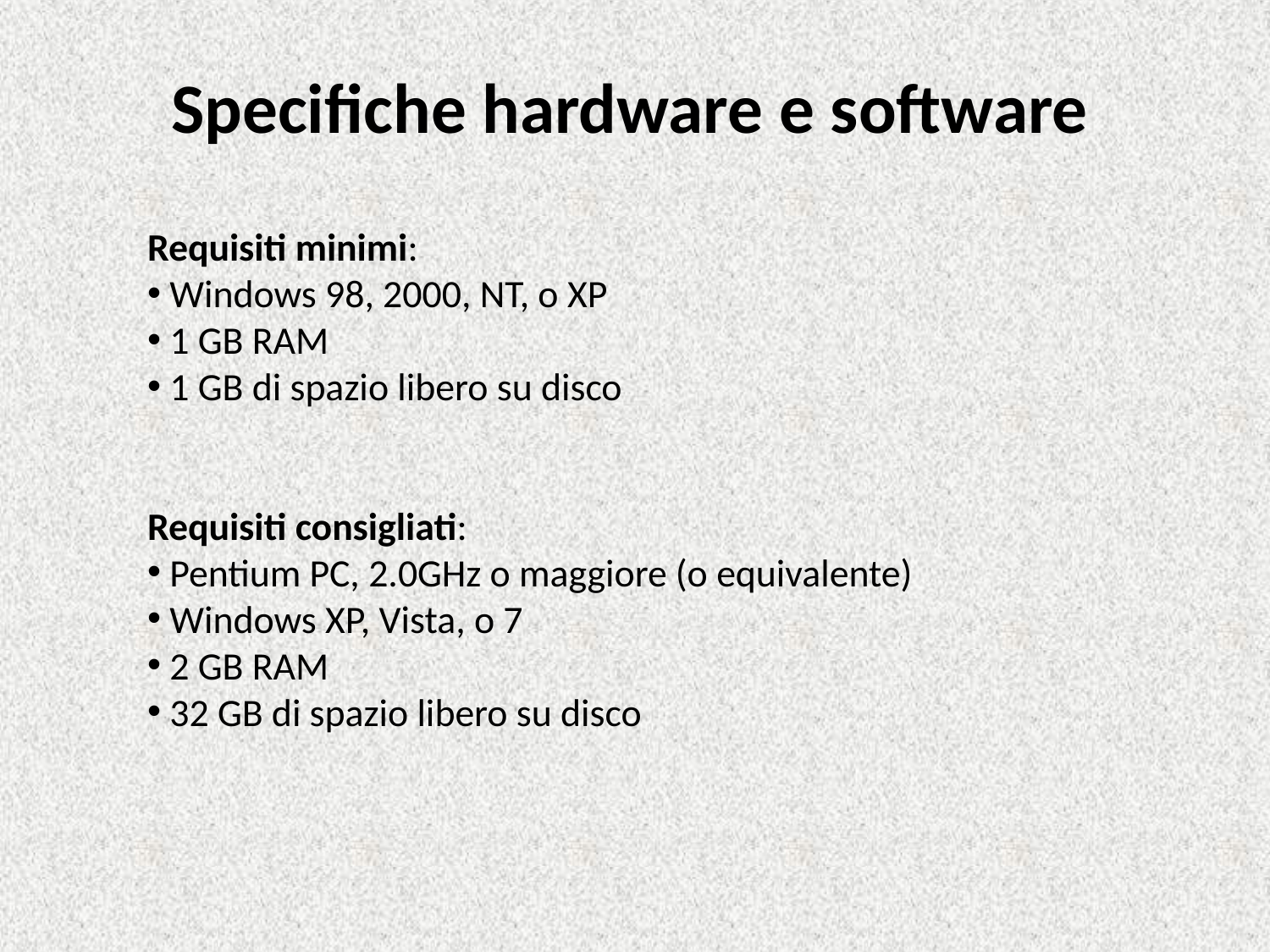

Specifiche hardware e software
Requisiti minimi:
 Windows 98, 2000, NT, o XP
 1 GB RAM
 1 GB di spazio libero su disco

Requisiti consigliati:
 Pentium PC, 2.0GHz o maggiore (o equivalente)
 Windows XP, Vista, o 7
 2 GB RAM
 32 GB di spazio libero su disco